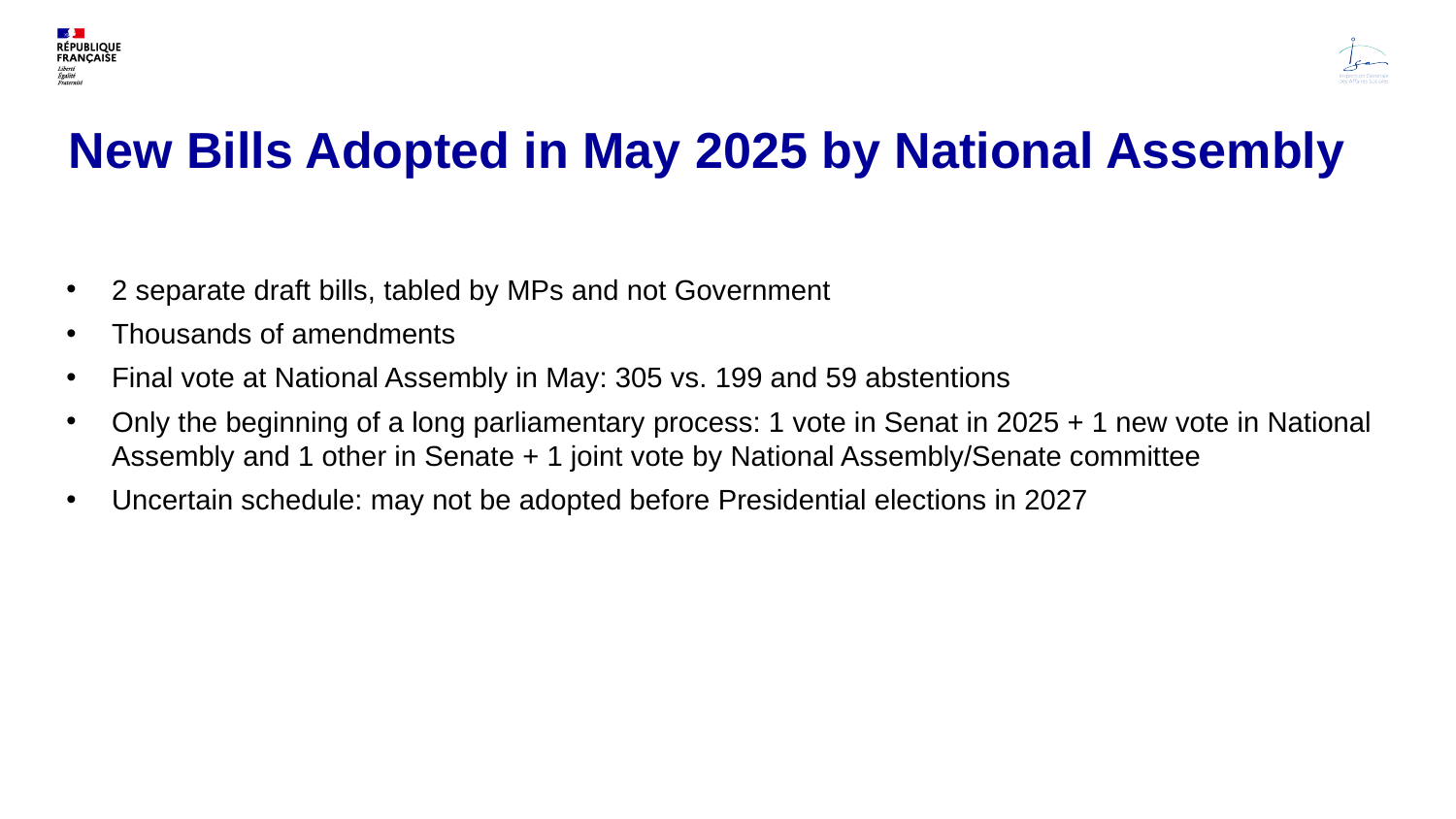

# New Bills Adopted in May 2025 by National Assembly

2 separate draft bills, tabled by MPs and not Government
Thousands of amendments
Final vote at National Assembly in May: 305 vs. 199 and 59 abstentions
Only the beginning of a long parliamentary process: 1 vote in Senat in 2025 + 1 new vote in National Assembly and 1 other in Senate + 1 joint vote by National Assembly/Senate committee
Uncertain schedule: may not be adopted before Presidential elections in 2027